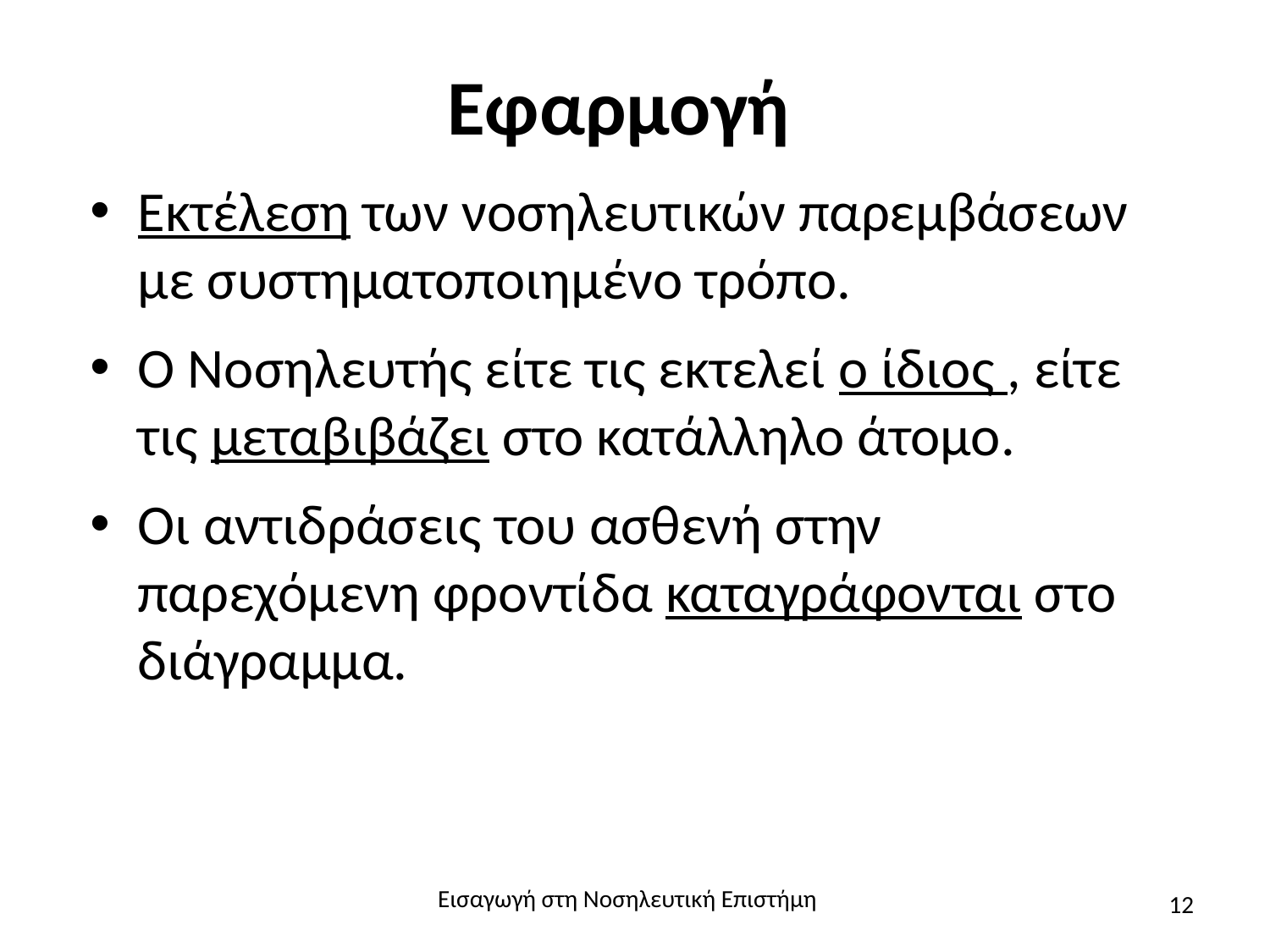

# Εφαρμογή
Εκτέλεση των νοσηλευτικών παρεμβάσεων με συστηματοποιημένο τρόπο.
Ο Νοσηλευτής είτε τις εκτελεί ο ίδιος , είτε τις μεταβιβάζει στο κατάλληλο άτομο.
Οι αντιδράσεις του ασθενή στην παρεχόμενη φροντίδα καταγράφονται στο διάγραμμα.
Εισαγωγή στη Νοσηλευτική Επιστήμη

12